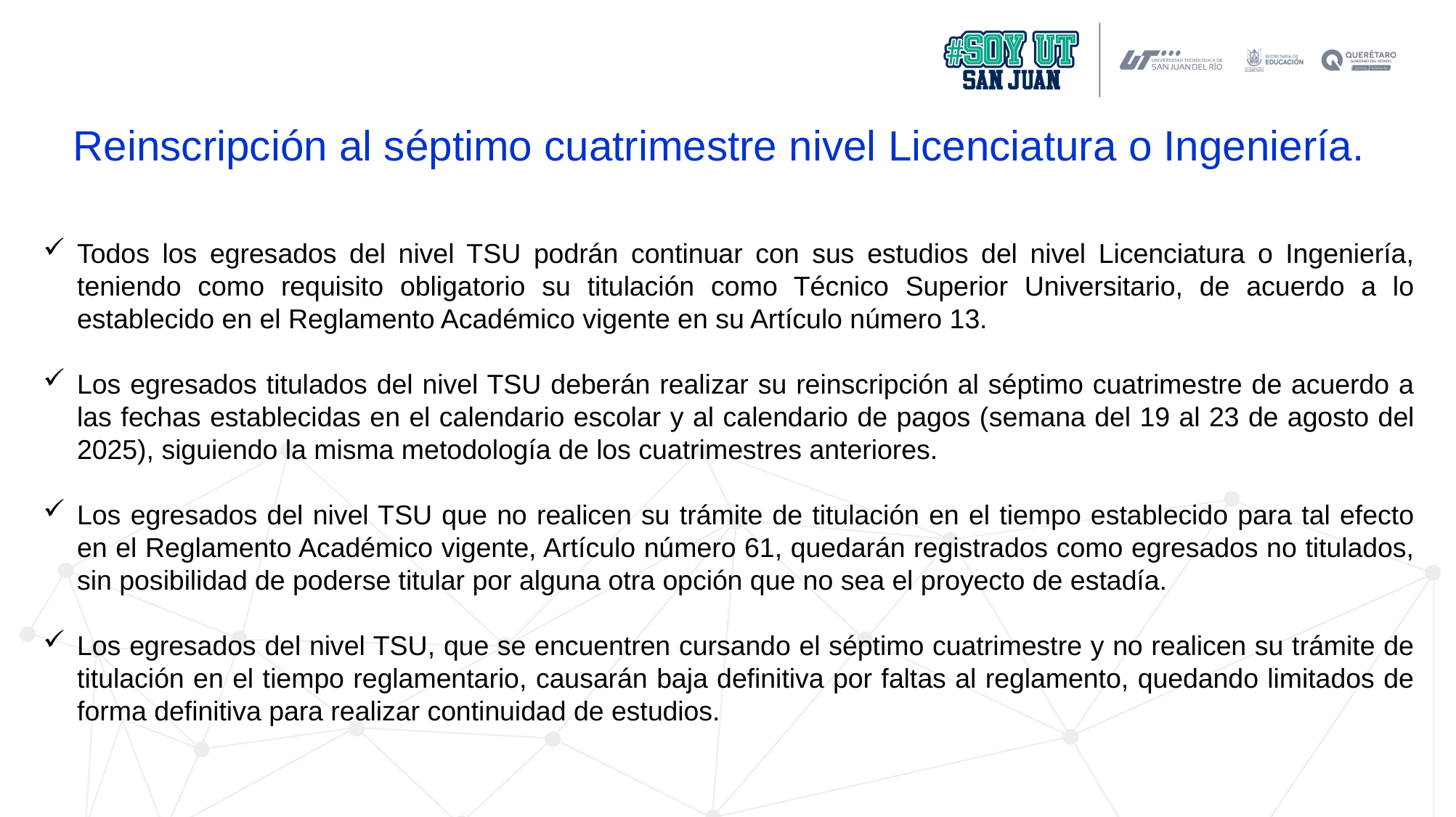

Reinscripción al séptimo cuatrimestre nivel Licenciatura o Ingeniería.
Todos los egresados del nivel TSU podrán continuar con sus estudios del nivel Licenciatura o Ingeniería, teniendo como requisito obligatorio su titulación como Técnico Superior Universitario, de acuerdo a lo establecido en el Reglamento Académico vigente en su Artículo número 13.

Los egresados titulados del nivel TSU deberán realizar su reinscripción al séptimo cuatrimestre de acuerdo a las fechas establecidas en el calendario escolar y al calendario de pagos (semana del 19 al 23 de agosto del 2025), siguiendo la misma metodología de los cuatrimestres anteriores.

Los egresados del nivel TSU que no realicen su trámite de titulación en el tiempo establecido para tal efecto en el Reglamento Académico vigente, Artículo número 61, quedarán registrados como egresados no titulados, sin posibilidad de poderse titular por alguna otra opción que no sea el proyecto de estadía.

Los egresados del nivel TSU, que se encuentren cursando el séptimo cuatrimestre y no realicen su trámite de titulación en el tiempo reglamentario, causarán baja definitiva por faltas al reglamento, quedando limitados de forma definitiva para realizar continuidad de estudios.